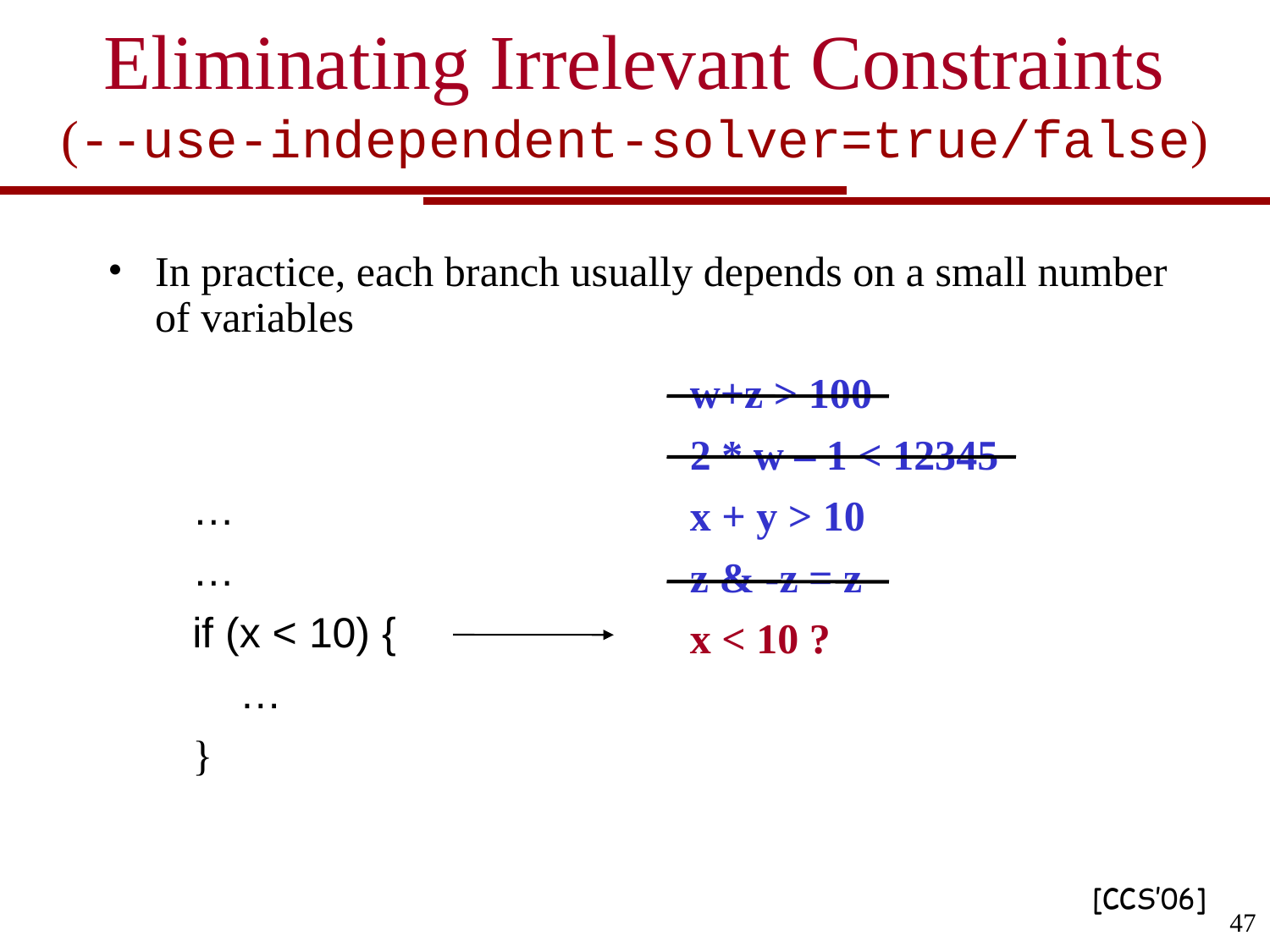

Eliminating Irrelevant Constraints
(--use-independent-solver=true/false)
In practice, each branch usually depends on a small number of variables
w+z > 100
2 * w – 1 < 12345
x + y > 10
z & -z = z
x < 10 ?

…
…
if (x < 10) {
    …
}

[CCS’06]
47